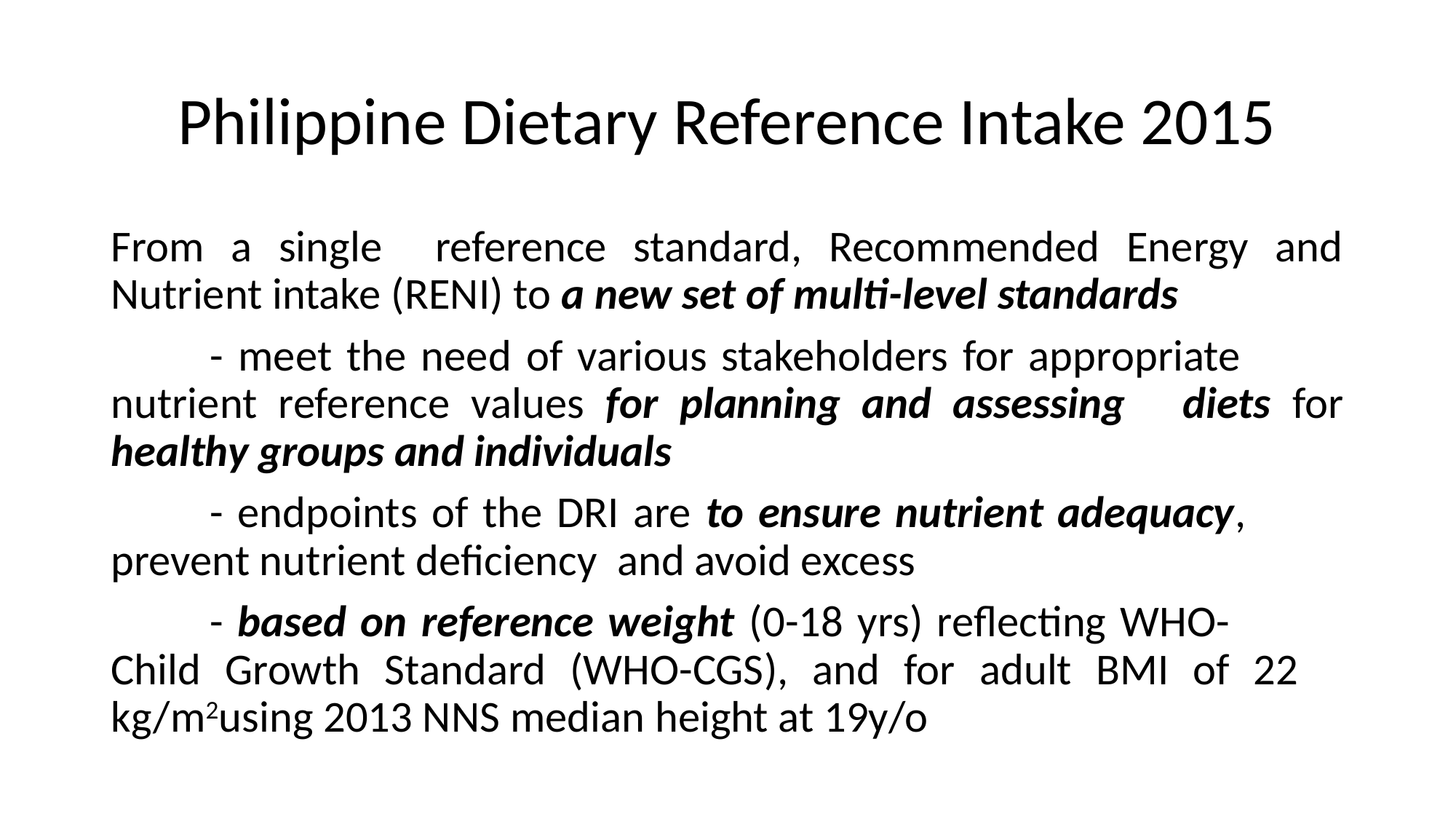

# Philippine Dietary Reference Intake 2015
From a single  reference standard, Recommended Energy and Nutrient intake (RENI) to a new set of multi-level standards
	- meet the need of various stakeholders for appropriate 	nutrient reference values for planning and assessing 	diets 	for healthy groups and individuals
	- endpoints of the DRI are to ensure nutrient adequacy, 	prevent nutrient deficiency  and avoid excess
	- based on reference weight (0-18 yrs) reflecting WHO-  	Child Growth Standard (WHO-CGS), and for adult BMI of 22 	kg/m2using 2013 NNS median height at 19y/o